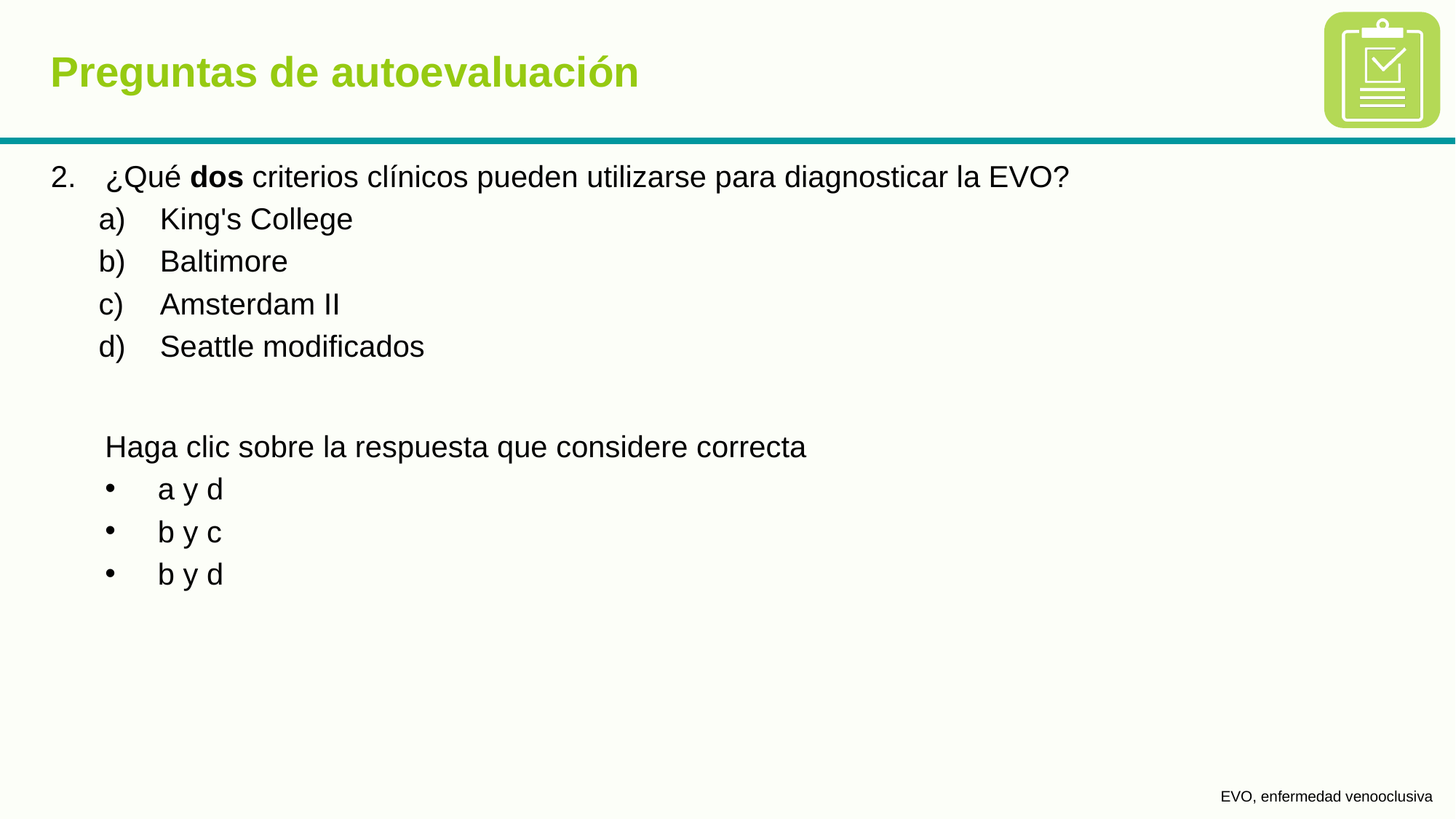

# Preguntas de autoevaluación
¿Qué dos criterios clínicos pueden utilizarse para diagnosticar la EVO?
King's College
Baltimore
Amsterdam II
Seattle modificados

Haga clic sobre la respuesta que considere correcta
a y d
b y c
b y d

EVO, enfermedad venooclusiva